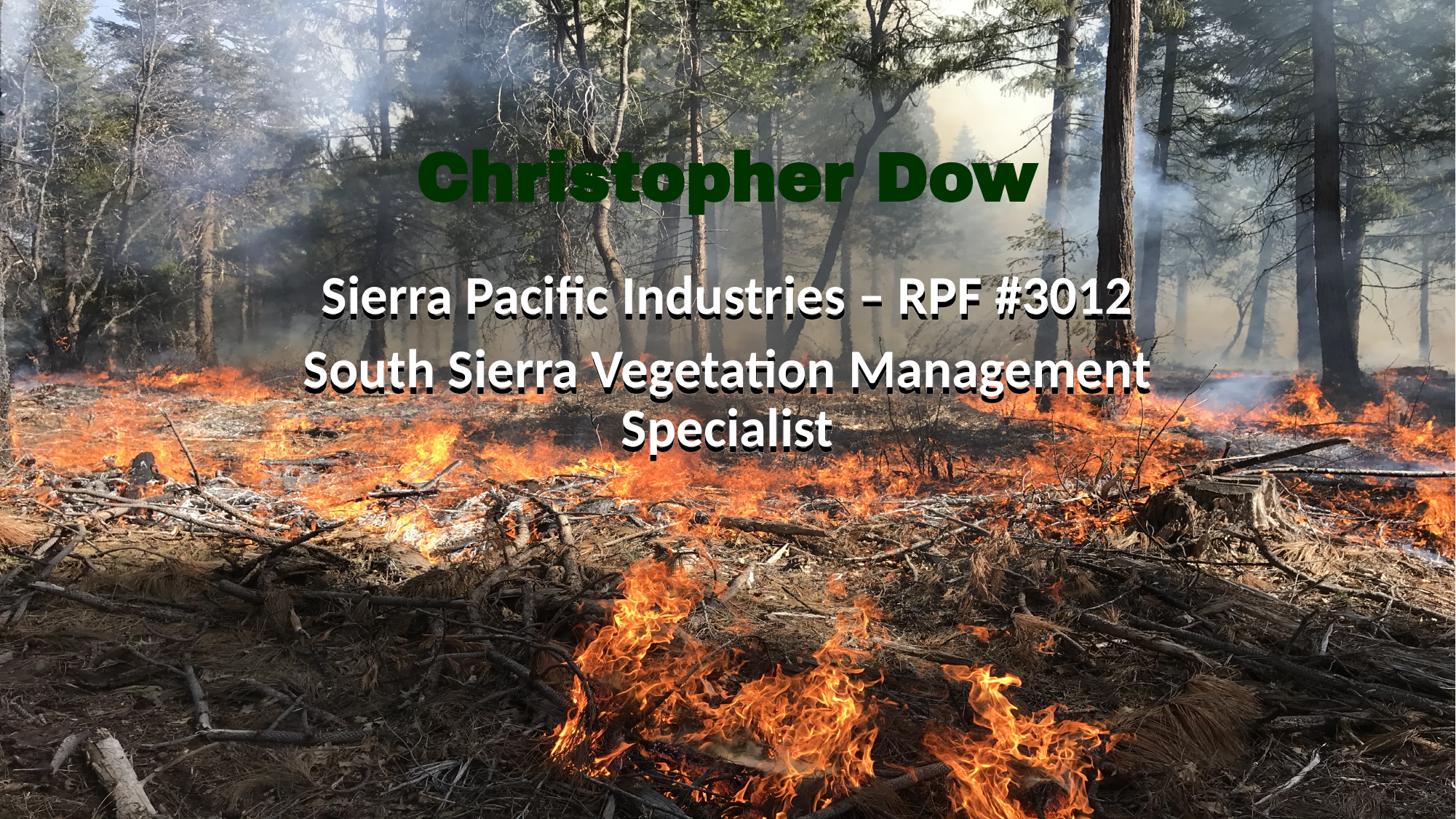

# Christopher Dow
Sierra Pacific Industries – RPF #3012
South Sierra Vegetation Management Specialist